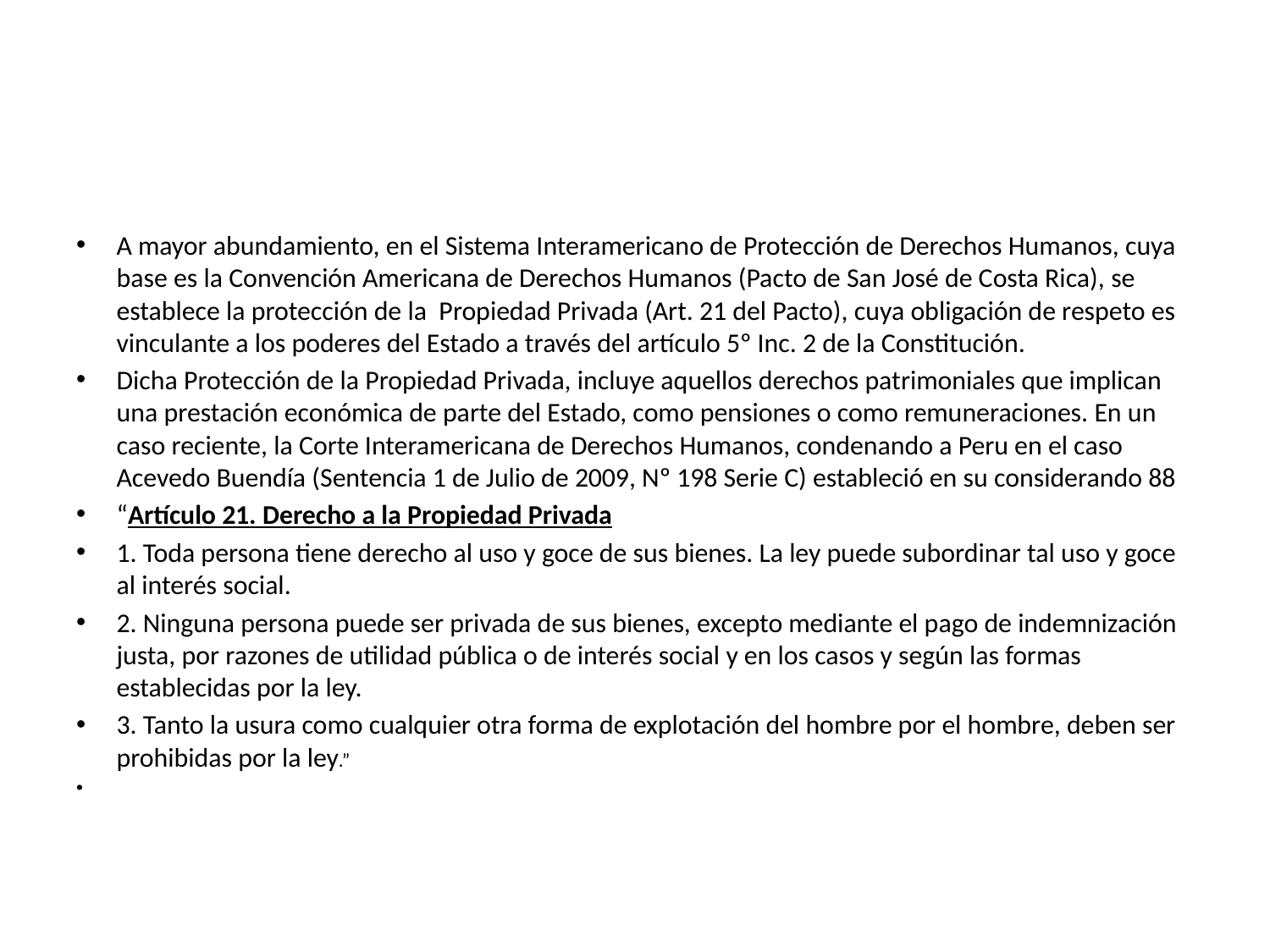

#
A mayor abundamiento, en el Sistema Interamericano de Protección de Derechos Humanos, cuya base es la Convención Americana de Derechos Humanos (Pacto de San José de Costa Rica), se establece la protección de la  Propiedad Privada (Art. 21 del Pacto), cuya obligación de respeto es vinculante a los poderes del Estado a través del artículo 5º Inc. 2 de la Constitución.
Dicha Protección de la Propiedad Privada, incluye aquellos derechos patrimoniales que implican una prestación económica de parte del Estado, como pensiones o como remuneraciones. En un caso reciente, la Corte Interamericana de Derechos Humanos, condenando a Peru en el caso Acevedo Buendía (Sentencia 1 de Julio de 2009, Nº 198 Serie C) estableció en su considerando 88
“Artículo 21. Derecho a la Propiedad Privada
1. Toda persona tiene derecho al uso y goce de sus bienes. La ley puede subordinar tal uso y goce al interés social.
2. Ninguna persona puede ser privada de sus bienes, excepto mediante el pago de indemnización justa, por razones de utilidad pública o de interés social y en los casos y según las formas establecidas por la ley.
3. Tanto la usura como cualquier otra forma de explotación del hombre por el hombre, deben ser prohibidas por la ley.”